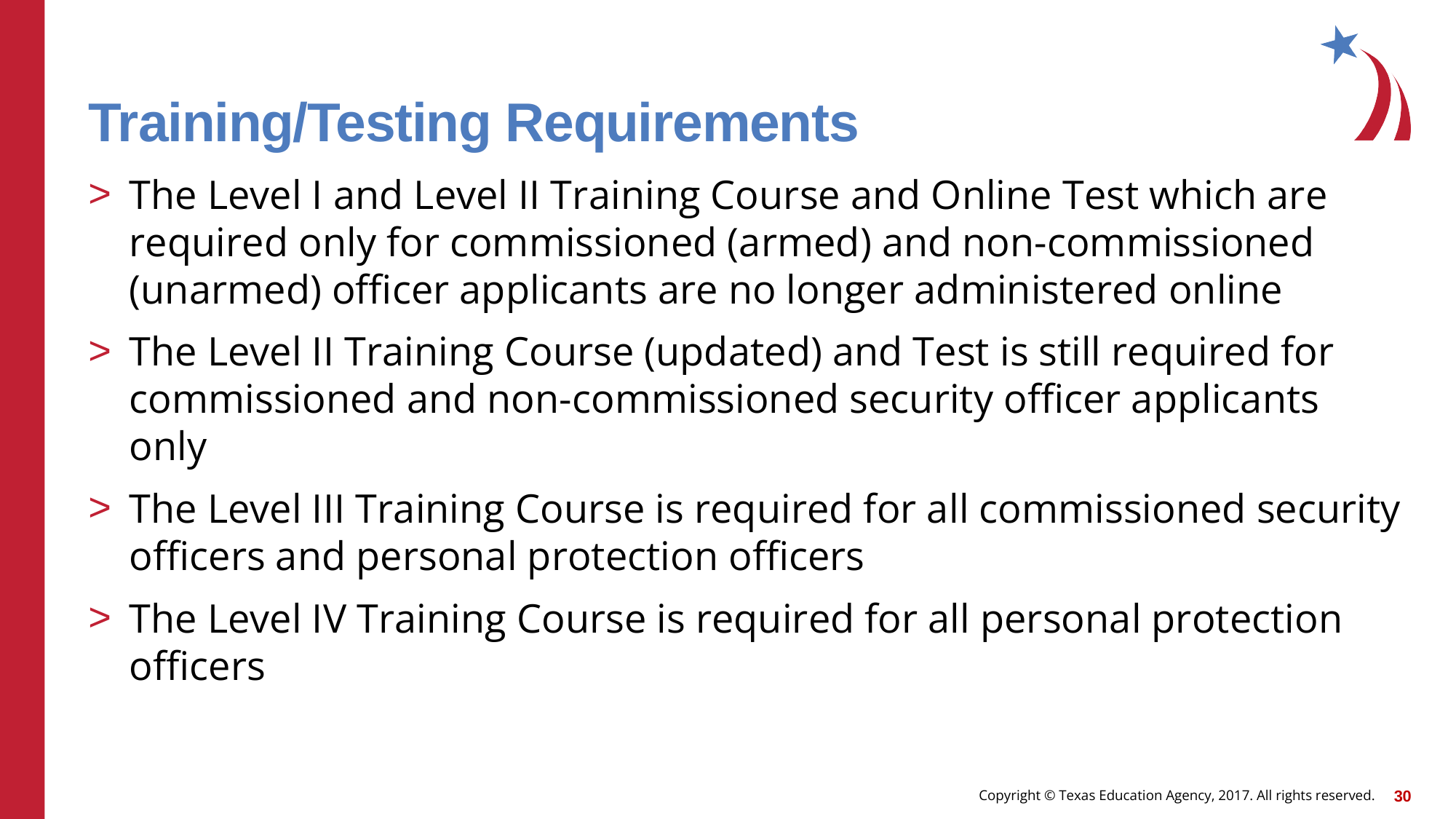

# Training/Testing Requirements
The Level I and Level II Training Course and Online Test which are required only for commissioned (armed) and non-commissioned (unarmed) officer applicants are no longer administered online
The Level II Training Course (updated) and Test is still required for commissioned and non-commissioned security officer applicants only
The Level III Training Course is required for all commissioned security officers and personal protection officers
The Level IV Training Course is required for all personal protection officers